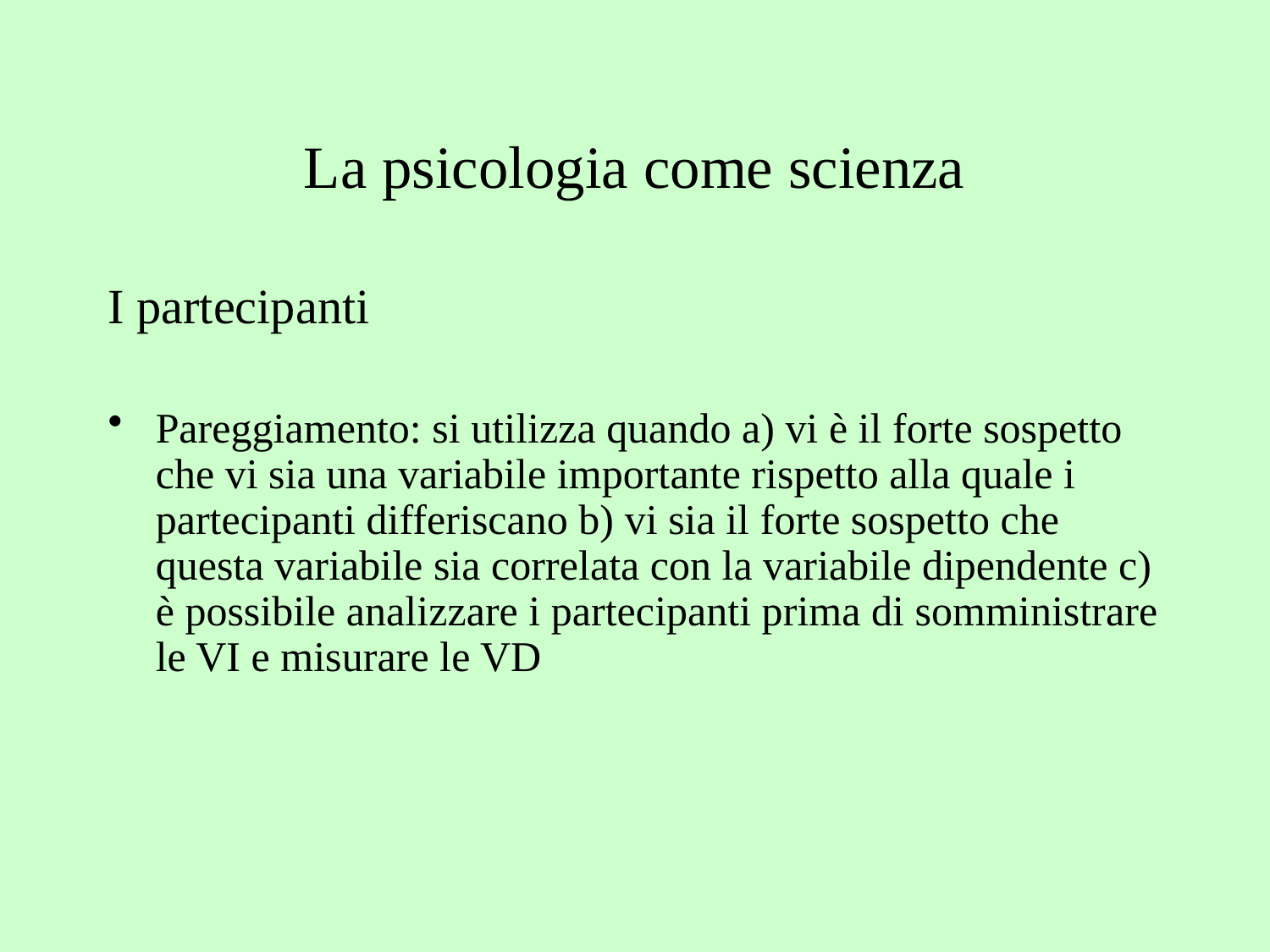

# La psicologia come scienza
I partecipanti

Pareggiamento: si utilizza quando a) vi è il forte sospetto che vi sia una variabile importante rispetto alla quale i partecipanti differiscano b) vi sia il forte sospetto che questa variabile sia correlata con la variabile dipendente c) è possibile analizzare i partecipanti prima di somministrare le VI e misurare le VD